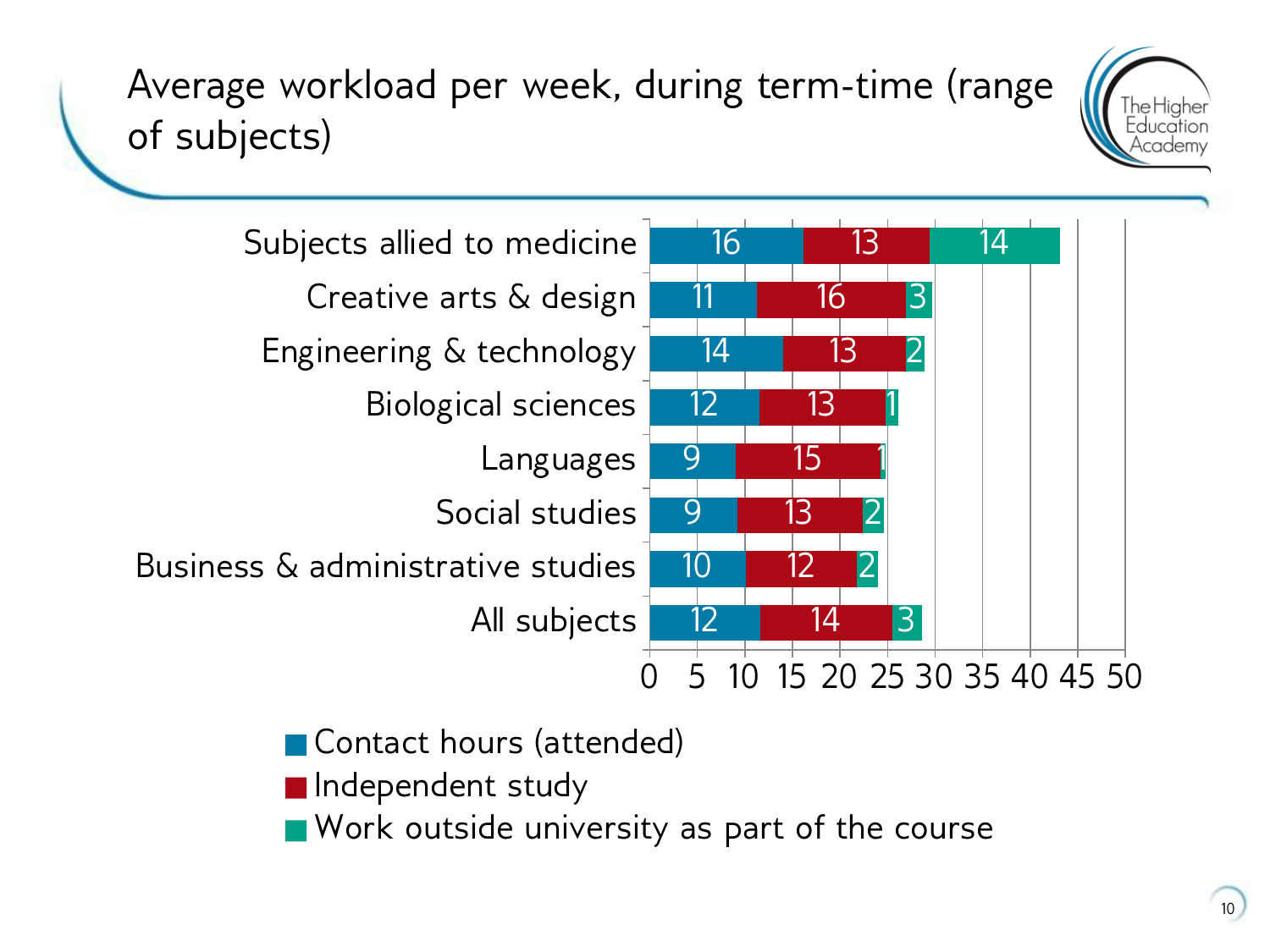

# Average workload per week, during term-time (range of subjects)

### Chart

| Category | Contact hours (attended) | Independent study | Work outside university as part of the course |
|---|---|---|---|
| All subjects | 11.6 | 13.9 | 3.1 |
| Business & administrative studies | 10.102625432339774 | 11.7006935885881 | 2.1869058039237936 |
| Social studies | 9.172360996962038 | 13.190277583741691 | 2.2683830587965805 |
| Languages | 9.014558915062638 | 15.228139087727856 | 0.5719959188638312 |
| Biological sciences | 11.500091300224561 | 13.310127391198293 | 1.3112116857145546 |
| Engineering & technology | 14.01317589068423 | 12.891013853001034 | 1.9965564783188103 |
| Creative arts & design | 11.302277414750366 | 15.60946346274719 | 2.804157249591097 |
| Subjects allied to medicine | 16.142292052194808 | 13.260350971893427 | 13.758878475711448 |
10